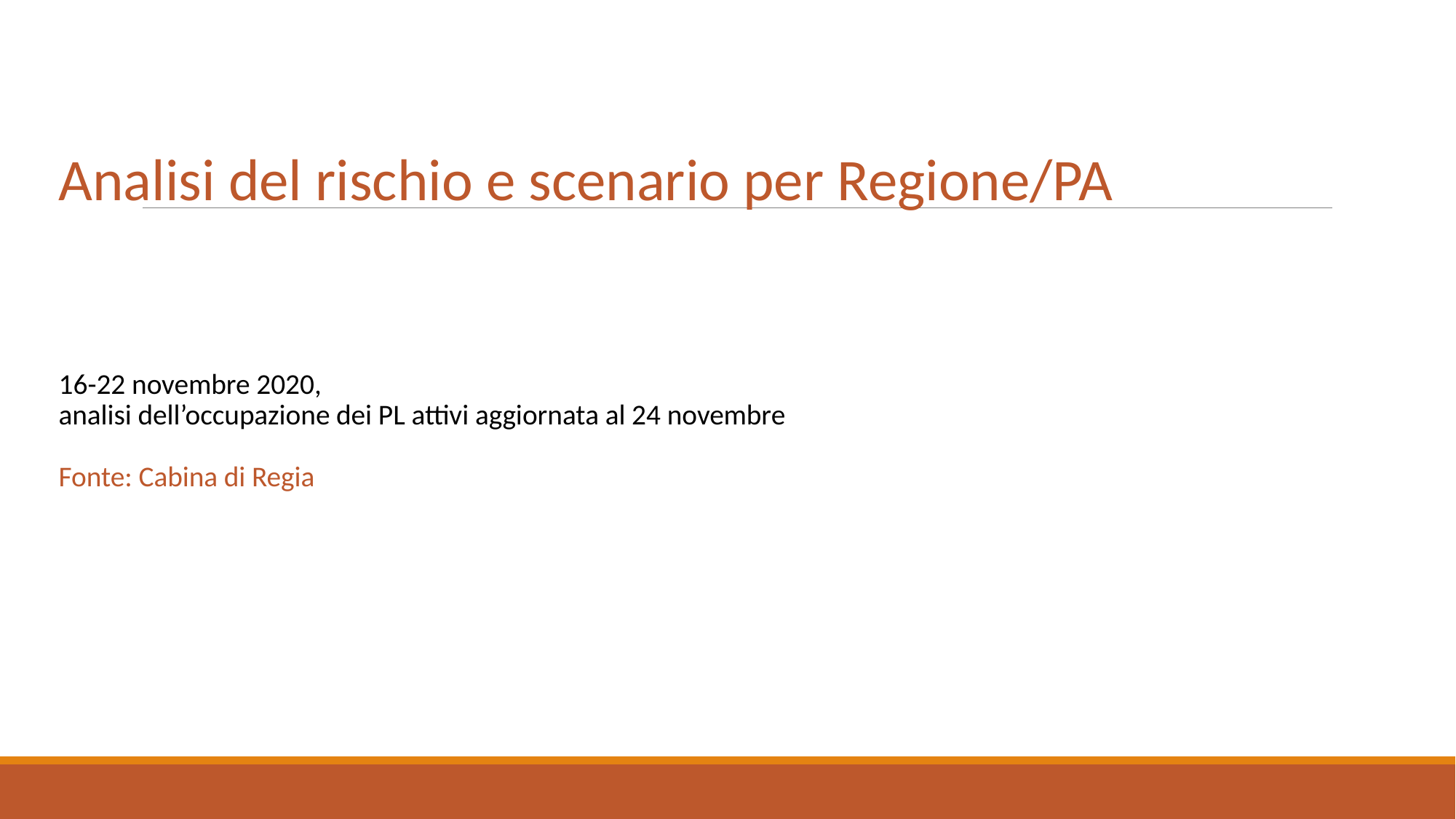

Analisi del rischio e scenario per Regione/PA

16-22 novembre 2020,
analisi dell’occupazione dei PL attivi aggiornata al 24 novembre

Fonte: Cabina di Regia